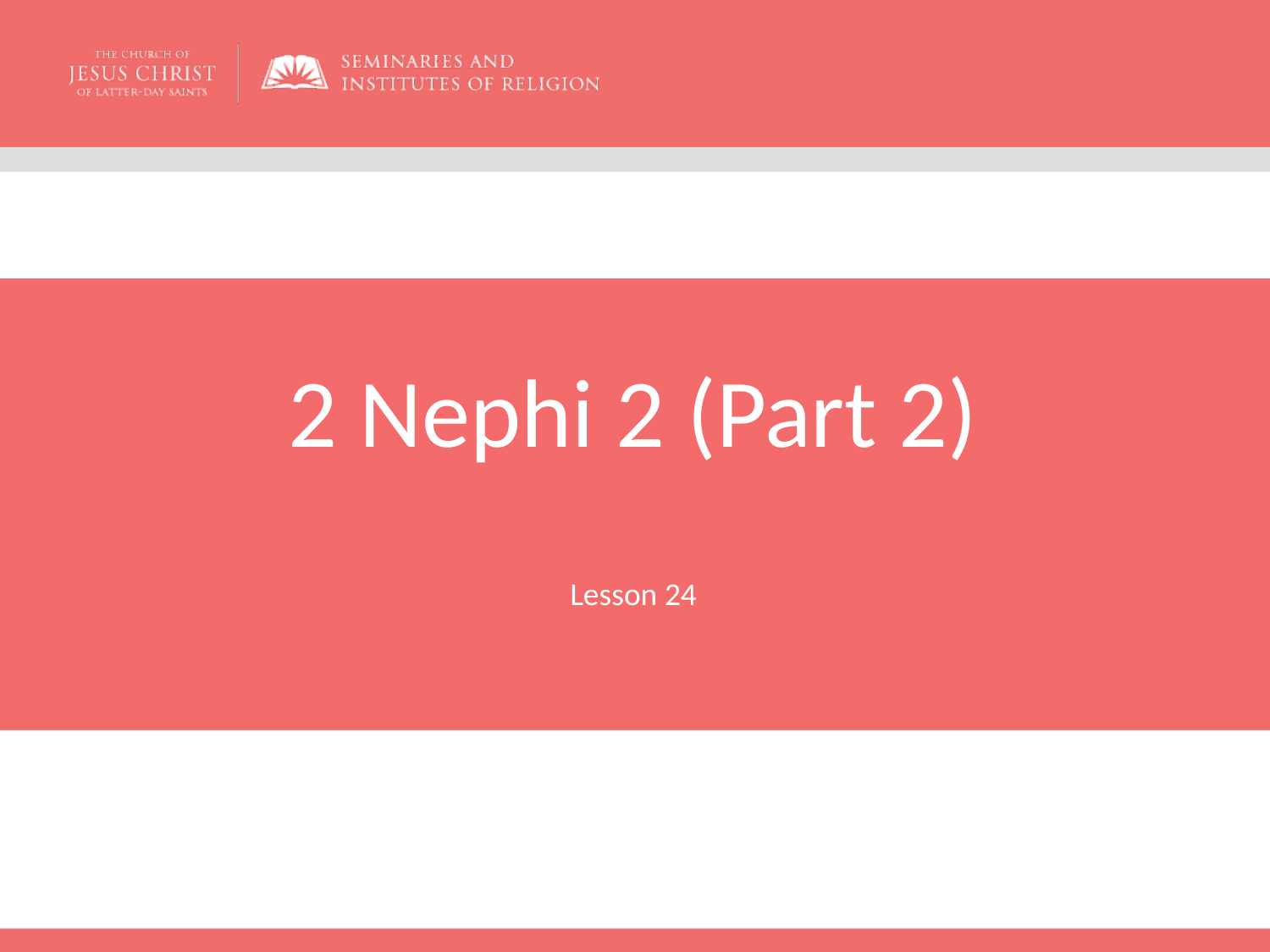

# 2 Nephi 2 (Part 2)
Lesson 24